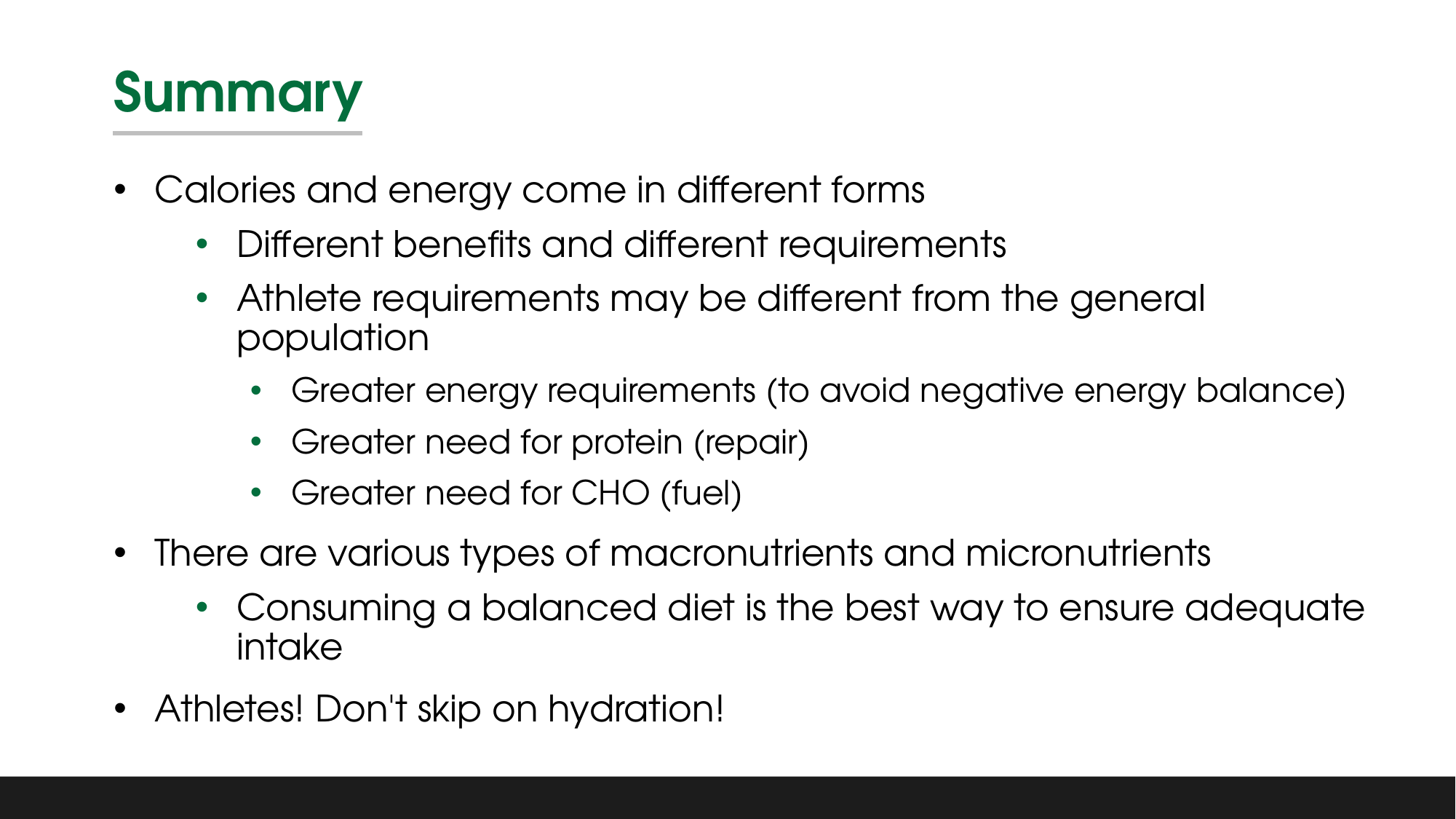

# Summary
Calories and energy come in different forms
Different benefits and different requirements
Athlete requirements may be different from the general population
Greater energy requirements (to avoid negative energy balance)
Greater need for protein (repair)
Greater need for CHO (fuel)
There are various types of macronutrients and micronutrients
Consuming a balanced diet is the best way to ensure adequate intake
Athletes! Don't skip on hydration!